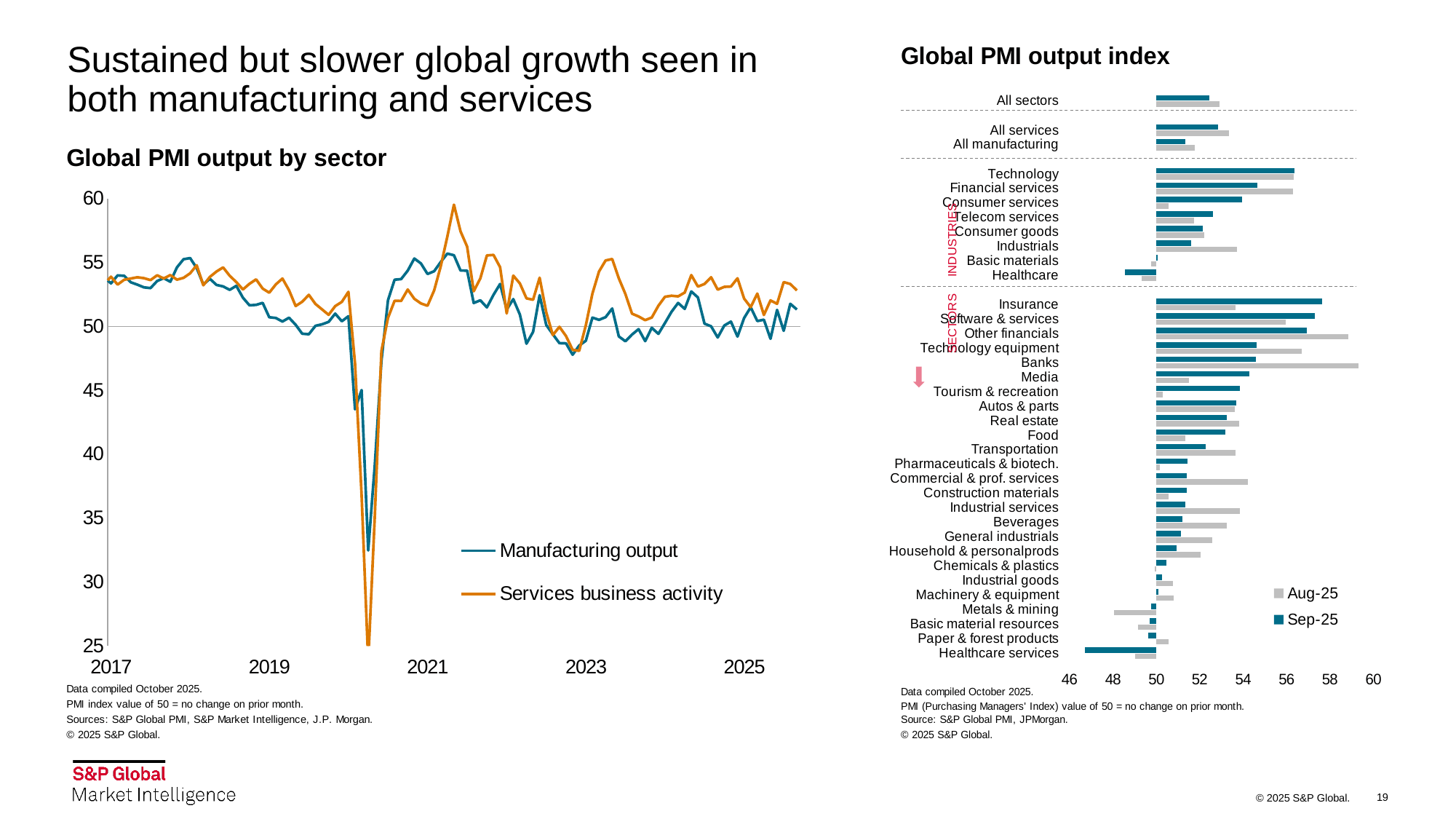

# Sustained but slower global growth seen in both manufacturing and services

### Chart

| Category | Sep-25 | Aug-25 |
|---|---|---|
| All sectors | 52.43727350425631 | 52.92643578831532 |
|  | None | None |
| All services | 52.838446682283376 | 53.34224954907295 |
| All manufacturing | 51.340048957323646 | 51.78916866716976 |
|  | None | None |
| Technology | 56.363 | 56.326 |
| Financial services | 54.673 | 56.311 |
| Consumer services | 53.948 | 50.578 |
| Telecom services | 52.608000000000004 | 51.734 |
| Consumer goods | 52.142 | 52.2 |
| Industrials | 51.61 | 53.708 |
| Basic materials | 50.072 | 49.764 |
| Healthcare | 48.564 | 49.343 |
|  | None | None |
| Insurance | 57.644 | 53.64786433605418 |
| Software & services | 57.297000000000004 | 55.96052121374656 |
| Other financials | 56.934 | 58.84976819889846 |
| Technology equipment | 54.635 | 56.696066386080886 |
| Banks | 54.585 | 59.3149962669403 |
| Media | 54.28312864204006 | 51.50881582536674 |
| Tourism & recreation | 53.848061041141136 | 50.296202381982866 |
| Autos & parts | 53.674 | 53.612 |
| Real estate | 53.265 | 53.81770950375199 |
| Food | 53.174197897897166 | 51.354040928246796 |
| Transportation | 52.289 | 53.666 |
| Pharmaceuticals & biotech. | 51.434999999999995 | 50.155 |
| Commercial & prof. services | 51.410298159804896 | 54.233979133487125 |
| Construction materials | 51.400999999999996 | 50.56966472111726 |
| Industrial services | 51.35 | 53.854 |
| Beverages | 51.20705994098074 | 53.2478812408042 |
| General industrials | 51.149736322024665 | 52.570904128405196 |
| Household & personalprods | 50.947 | 52.042 |
| Chemicals & plastics | 50.471 | 49.95 |
| Industrial goods | 50.259 | 50.766 |
| Machinery & equipment | 50.090999999999994 | 50.80680614615252 |
| Metals & mining | 49.764614593144216 | 48.063 |
| Basic material resources | 49.712999999999994 | 49.148 |
| Paper & forest products | 49.62861242404076 | 50.585 |
| Healthcare services | 46.723 | 49.025 |

### Chart

| Category |  |  |
|---|---|---|
| 39448 | 53.85973987978699 | 47.06998118917465 |
| 39479 | 51.402170232822606 | 51.91293780368129 |
| 39508 | 50.95376221448013 | 51.48116424968499 |
| 39539 | 50.774322396725736 | 51.21120117605145 |
| 39569 | 50.692893143691016 | 51.76245944059766 |
| 39600 | 49.354043739984945 | 49.63795240618255 |
| 39630 | 49.76684538208853 | 49.075852538135216 |
| 39661 | 47.66193372723184 | 49.09961675268801 |
| 39692 | 44.476266083255695 | 48.26552154460942 |
| 39722 | 38.90763668111195 | 43.6908119754044 |
| 39753 | 33.64066762019022 | 37.78767477945629 |
| 39783 | 29.477743253811507 | 39.71828578287781 |
| 39814 | 30.818968958513835 | 41.93760305925965 |
| 39845 | 34.550291916236894 | 39.99594113520502 |
| 39873 | 36.905294261244215 | 41.84998177719525 |
| 39904 | 42.27561207501298 | 44.60222235756836 |
| 39934 | 46.67887848405017 | 44.625178657442916 |
| 39965 | 51.72016009762976 | 48.1175869963598 |
| 39995 | 54.9763714329705 | 47.9170821440966 |
| 40026 | 57.70283256271775 | 51.731420991673026 |
| 40057 | 57.240870726410314 | 52.11158606727858 |
| 40087 | 58.32594271533319 | 52.89112305406606 |
| 40118 | 57.704683658087475 | 52.89461020571113 |
| 40148 | 58.32496405842397 | 53.96326269580042 |
| 40179 | 59.47789609812014 | 54.05383993692896 |
| 40210 | 57.66955626494182 | 54.96159751408903 |
| 40238 | 58.49553382559179 | 55.87187108386993 |
| 40269 | 59.33965457499691 | 56.170220914567246 |
| 40299 | 57.272502628495886 | 55.61038892224306 |
| 40330 | 55.26200293842898 | 55.034279724175164 |
| 40360 | 55.586721464315204 | 55.013057872823595 |
| 40391 | 54.429399292297724 | 55.04014366231975 |
| 40422 | 53.53661970150186 | 54.203987662316614 |
| 40452 | 54.474609234491254 | 53.099711776780225 |
| 40483 | 54.71113499526784 | 53.633078640559724 |
| 40513 | 55.02953798227408 | 54.015751178174476 |
| 40544 | 56.6294385530268 | 54.46163190831061 |
| 40575 | 57.372839837833595 | 55.16296883534374 |
| 40603 | 54.78331542419563 | 53.01482845201422 |
| 40634 | 53.72808182662839 | 52.92420064954767 |
| 40664 | 53.814466608292676 | 54.318660445039 |
| 40695 | 52.34556518329889 | 53.42248112763576 |
| 40725 | 50.83151136411901 | 52.40851177745283 |
| 40756 | 51.2699110620382 | 51.68287865400351 |
| 40787 | 50.81435875380598 | 51.819182962543096 |
| 40817 | 50.801850479872215 | 52.71395335108659 |
| 40848 | 48.82813880958796 | 52.16773225063149 |
| 40878 | 50.48732901066707 | 53.289587328137465 |
| 40909 | 51.431602858470804 | 54.62098314452905 |
| 40940 | 52.081676197958245 | 54.07953694233061 |
| 40969 | 52.009966073711496 | 54.66115536776693 |
| 41000 | 51.57553100597519 | 53.065230181682985 |
| 41030 | 50.51169133946585 | 52.92510687039977 |
| 41061 | 50.09210327222364 | 51.225723937188384 |
| 41091 | 49.15094237162548 | 50.34063937064862 |
| 41122 | 48.72660635934831 | 50.60063947728623 |
| 41153 | 48.625381292565805 | 50.399235837305696 |
| 41183 | 48.80730086611186 | 51.05504569872232 |
| 41214 | 50.4033207172026 | 51.6822570108398 |
| 41244 | 50.63588804694996 | 51.457152275383166 |
| 41275 | 52.36181354860953 | 52.17544739024917 |
| 41306 | 51.670356453206104 | 51.91217274535734 |
| 41334 | 51.931257313150326 | 51.881208910032875 |
| 41365 | 51.12173468023778 | 51.59640754728725 |
| 41395 | 51.25032858678966 | 52.61501650130294 |
| 41426 | 51.01650918295461 | 52.941648625251894 |
| 41456 | 51.089973840867295 | 53.41606829676752 |
| 41487 | 52.04698103564699 | 53.727790020990405 |
| 41518 | 52.591438333750965 | 54.47495973511275 |
| 41548 | 52.59351465177472 | 52.00657722205032 |
| 41579 | 54.43983000298151 | 53.68263270886046 |
| 41609 | 54.469214121396476 | 53.43546823383778 |
| 41640 | 54.31488435817675 | 53.66974331753006 |
| 41671 | 53.93997537451218 | 52.51239833341581 |
| 41699 | 52.880112132986454 | 53.37797802323965 |
| 41730 | 52.4739263224663 | 52.88623922203505 |
| 41760 | 53.101081861318164 | 54.265799787482635 |
| 41791 | 53.847675934897545 | 55.72756317093412 |
| 41821 | 53.67206651311646 | 55.60719872711189 |
| 41852 | 53.67101168461928 | 55.4799495228498 |
| 41883 | 53.191294989725094 | 55.371992677774074 |
| 41913 | 52.954787005496215 | 53.81248267836768 |
| 41944 | 52.22358924474281 | 53.58313202228991 |
| 41974 | 52.027324534858344 | 52.682906949891795 |
| 42005 | 52.56612554539688 | 52.86453985978408 |
| 42036 | 53.059393101267176 | 54.09863037618077 |
| 42064 | 52.9323200835148 | 54.996840721046915 |
| 42095 | 51.574010489089716 | 54.724420585031815 |
| 42125 | 51.5698959826609 | 53.98574578876978 |
| 42156 | 51.34941370887741 | 53.32694546478036 |
| 42186 | 51.1785536869244 | 53.83143796586701 |
| 42217 | 50.61394425326985 | 54.09354503183098 |
| 42248 | 50.375206912506904 | 53.01503966192965 |
| 42278 | 51.37279531611344 | 53.25831615012972 |
| 42309 | 52.122726765097525 | 53.69988011619765 |
| 42339 | 51.42217866585678 | 52.833789003894566 |
| 42370 | 51.2118525343531 | 52.71348241798022 |
| 42401 | 50.19426215827082 | 50.67056183461144 |
| 42430 | 51.349380799273945 | 51.35993573366994 |
| 42461 | 50.48637597998323 | 51.76344333432593 |
| 42491 | 50.1753948042038 | 51.3254805040017 |
| 42522 | 50.40699939637827 | 51.40257170402219 |
| 42552 | 52.0717175216359 | 51.42328378420166 |
| 42583 | 51.956650361957244 | 51.50709860180995 |
| 42614 | 51.96582171063191 | 51.71213947977047 |
| 42644 | 53.52087374907991 | 52.99072771451492 |
| 42675 | 53.249463441918934 | 53.2841951552747 |
| 42705 | 53.820741320397595 | 53.356088950775515 |
| 42736 | 53.38597518308593 | 53.90945769518343 |
| 42767 | 54.01251071875038 | 53.29319770877971 |
| 42795 | 53.980784932859684 | 53.67351364968045 |
| 42826 | 53.47372237624422 | 53.768231916757905 |
| 42856 | 53.28985190777528 | 53.86858083238985 |
| 42887 | 53.07543057369971 | 53.797963948160806 |
| 42917 | 53.01837059297366 | 53.64362540617821 |
| 42948 | 53.570497382564135 | 54.022967686252436 |
| 42979 | 53.796294486681695 | 53.77143820119875 |
| 43009 | 53.514242262887315 | 54.040021845380025 |
| 43040 | 54.6426991965501 | 53.67750388143335 |
| 43070 | 55.27604563862583 | 53.820986942156786 |
| 43101 | 55.36715728229957 | 54.178310883749596 |
| 43132 | 54.58379485211022 | 54.806984391754 |
| 43160 | 53.30164646062727 | 53.237250880314136 |
| 43191 | 53.74728862541167 | 53.898494927884066 |
| 43221 | 53.26533781848583 | 54.317222141517064 |
| 43252 | 53.15026974960632 | 54.639251988813086 |
| 43282 | 52.88015743201331 | 53.98156260873715 |
| 43313 | 53.1965911407987 | 53.49455399223681 |
| 43344 | 52.266983157458746 | 52.91212557648753 |
| 43374 | 51.66696359673591 | 53.356429618222855 |
| 43405 | 51.70456062798571 | 53.700930402529615 |
| 43435 | 51.859641478678434 | 52.97868476359094 |
| 43466 | 50.73279454387791 | 52.66047478248833 |
| 43497 | 50.6754916693843 | 53.30907208098248 |
| 43525 | 50.398350249776016 | 53.76672530895194 |
| 43556 | 50.69610303910623 | 52.8579082656709 |
| 43586 | 50.14694521075772 | 51.61169330364939 |
| 43617 | 49.44658703253586 | 51.946192485158974 |
| 43647 | 49.40051534494008 | 52.4888098575926 |
| 43678 | 50.06074942648889 | 51.77414343167827 |
| 43709 | 50.18219119954751 | 51.3516372960281 |
| 43739 | 50.369391166684075 | 50.92202883136616 |
| 43770 | 51.018087996020554 | 51.605923862765415 |
| 43800 | 50.41961421946314 | 51.93488461308866 |
| 43831 | 50.81417302883677 | 52.72772048253608 |
| 43862 | 43.529742173121754 | 47.11332889153335 |
| 43891 | 45.03495603458668 | 36.816869810842014 |
| 43922 | 32.47747411191263 | 23.710809155338712 |
| 43952 | 39.16071356717615 | 35.151206812179616 |
| 43983 | 47.28988769376549 | 48.08498468705255 |
| 44013 | 52.062908798447566 | 50.683246353955326 |
| 44044 | 53.67635740210707 | 52.02401764157282 |
| 44075 | 53.72186081597537 | 52.00924144822741 |
| 44105 | 54.3864713404397 | 52.90662057917035 |
| 44136 | 55.33429828131966 | 52.176698164488094 |
| 44166 | 54.94846199782094 | 51.81404226725711 |
| 44197 | 54.121528685564016 | 51.632003718863544 |
| 44228 | 54.338497658598406 | 52.83558028191795 |
| 44256 | 55.058657116258175 | 54.710156706221895 |
| 44287 | 55.71782974639752 | 57.04325261195864 |
| 44317 | 55.59158701727521 | 59.54832196694185 |
| 44348 | 54.396425317801196 | 57.461948351978926 |
| 44378 | 54.38593302295207 | 56.26791421454562 |
| 44409 | 51.847679242950846 | 52.770220315030635 |
| 44440 | 52.059249138198794 | 53.77526562090524 |
| 44470 | 51.50558326317223 | 55.577628770426536 |
| 44501 | 52.49214934576932 | 55.613912505161174 |
| 44531 | 53.34299193572416 | 54.65501981342859 |
| 44562 | 51.3344402477838 | 51.03134576794091 |
| 44593 | 52.15287199944244 | 53.99454692707514 |
| 44621 | 50.940730514920254 | 53.38382597959723 |
| 44652 | 48.66132154996128 | 52.2127174336101 |
| 44682 | 49.58882411571276 | 52.103533524894026 |
| 44713 | 52.46011883982566 | 53.83219279772764 |
| 44743 | 50.12741588579881 | 51.121729804103545 |
| 44774 | 49.40042641903272 | 49.338628905468596 |
| 44805 | 48.70564206330458 | 49.98321507129459 |
| 44835 | 48.69105117984724 | 49.26294387603604 |
| 44866 | 47.800189470420136 | 48.18199169006234 |
| 44896 | 48.520802257585814 | 48.104913069341926 |
| 44927 | 48.89191018617146 | 50.09627558360227 |
| 44958 | 50.707182790054894 | 52.5907449448961 |
| 44986 | 50.529113785819746 | 54.3182841783497 |
| 45017 | 50.74209203667496 | 55.18303909541699 |
| 45047 | 51.41768989206105 | 55.2935761764291 |
| 45078 | 49.23288570530948 | 53.783786247915344 |
| 45108 | 48.854368520849434 | 52.55414907994591 |
| 45139 | 49.379218263813264 | 51.012552294409375 |
| 45170 | 49.80366522844107 | 50.79594931709794 |
| 45200 | 48.86361553791219 | 50.50641077806145 |
| 45231 | 49.907850504902754 | 50.71314264903603 |
| 45261 | 49.43333767364497 | 51.63405152574317 |
| 45292 | 50.28455189434901 | 52.335643036588536 |
| 45323 | 51.16268612627107 | 52.41742257869347 |
| 45352 | 51.856023584482315 | 52.367667838972466 |
| 45383 | 51.38871008098199 | 52.673870526120844 |
| 45413 | 52.75693104394228 | 54.03418144888408 |
| 45444 | 52.28077293787715 | 53.137588569713465 |
| 45474 | 50.23430336528085 | 53.342172050960286 |
| 45505 | 50.022664138245155 | 53.86813475981706 |
| 45536 | 49.14825087663908 | 52.89950910625359 |
| 45566 | 50.08597902222843 | 53.11706386844745 |
| 45597 | 50.39585944327272 | 53.141693334759786 |
| 45627 | 49.220694782986726 | 53.78721326002466 |
| 45658 | 50.673157899653425 | 52.194305570692066 |
| 45689 | 51.51457311372426 | 51.52234119398269 |
| 45717 | 50.43599077425261 | 52.58802551265707 |
| 45748 | 50.54149175906002 | 50.91206348944194 |
| 45778 | 49.04352244317317 | 52.05389831295631 |
| 45809 | 51.30833110605147 | 51.78290230926716 |
| 45839 | 49.67235426934213 | 53.48732986110255 |
| 45870 | 51.78916866716976 | 53.34224954907295 |
| 45901 | 51.340048957323646 | 52.838446682283376 |
|  | None | None |
|  | None | None |
|  | None | None |
|  | None | None |
|  | None | None |
|  | None | None |
|  | None | None |
|  | None | None |
|  | None | None |
|  | None | None |
|  | None | None |
|  | None | None |
|  | None | None |
|  | None | None |
|  | None | None |
|  | None | None |
|  | None | None |
|  | None | None |
|  | None | None |
|  | None | None |
|  | None | None |
|  | None | None |
|  | None | None |
|  | None | None |
|  | None | None |
|  | None | None |
|  | None | None |
|  | None | None |
|  | None | None |
|  | None | None |
|  | None | None |
|  | None | None |
|  | None | None |
|  | None | None |
|  | None | None |
|  | None | None |
|  | None | None |
|  | None | None |
|  | None | None |
|  | None | None |
|  | None | None |
|  | None | None |
|  | None | None |
|  | None | None |
|  | None | None |
|  | None | None |
|  | None | None |
|  | None | None |
|  | None | None |
|  | None | None |
|  | None | None |
|  | None | None |
|  | None | None |
|  | None | None |
|  | None | None |
|  | None | None |
|  | None | None |
|  | None | None |
|  | None | None |
|  | None | None |
|  | None | None |
|  | None | None |
|  | None | None |
|  | None | None |
|  | None | None |
|  | None | None |
|  | None | None |
|  | None | None |
|  | None | None |
|  | None | None |
|  | None | None |
|  | None | None |
|  | None | None |
|  | None | None |
|  | None | None |
|  | None | None |
|  | None | None |
|  | None | None |
|  | None | None |
|  | None | None |
|  | None | None |
|  | None | None |
|  | None | None |
|  | None | None |
|  | None | None |
|  | None | None |
|  | None | None |
|  | None | None |
|  | None | None |
|  | None | None |
|  | None | None |
|  | None | None |
19